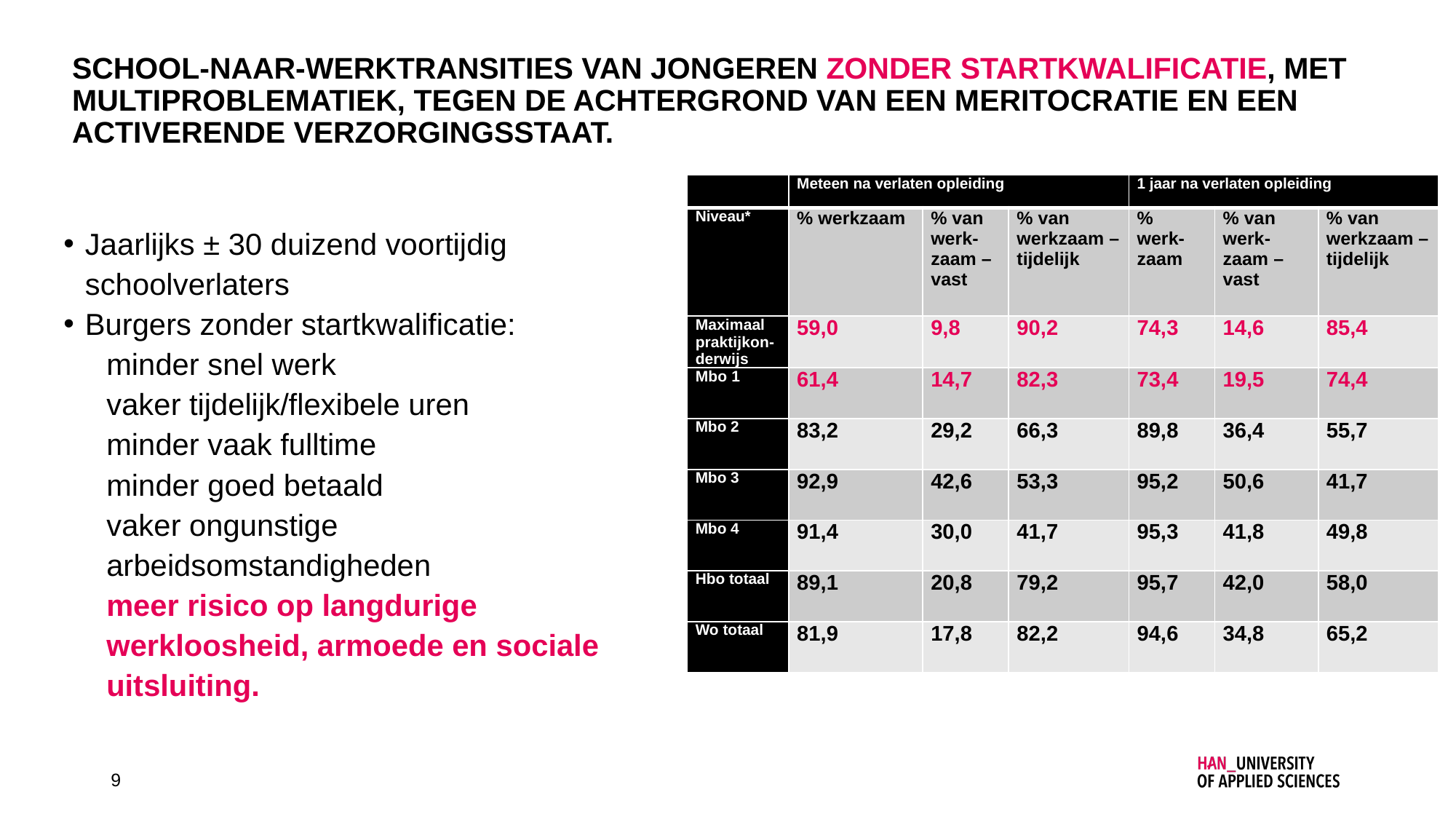

# School-naar-werktransities van jongeren zonder startkwalificatie, met multiproblematiek, tegen de achtergrond van een meritocratie en een activerende verzorgingsstaat.
|  | Meteen na verlaten opleiding |  |  | 1 jaar na verlaten opleiding |  |  |
| --- | --- | --- | --- | --- | --- | --- |
| Niveau\* | % werkzaam | % van werk-zaam – vast | % van werkzaam – tijdelijk | % werk-zaam | % van werk-zaam – vast | % van werkzaam – tijdelijk |
| Maximaal praktijkon-derwijs | 59,0 | 9,8 | 90,2 | 74,3 | 14,6 | 85,4 |
| Mbo 1 | 61,4 | 14,7 | 82,3 | 73,4 | 19,5 | 74,4 |
| Mbo 2 | 83,2 | 29,2 | 66,3 | 89,8 | 36,4 | 55,7 |
| Mbo 3 | 92,9 | 42,6 | 53,3 | 95,2 | 50,6 | 41,7 |
| Mbo 4 | 91,4 | 30,0 | 41,7 | 95,3 | 41,8 | 49,8 |
| Hbo totaal | 89,1 | 20,8 | 79,2 | 95,7 | 42,0 | 58,0 |
| Wo totaal | 81,9 | 17,8 | 82,2 | 94,6 | 34,8 | 65,2 |
Jaarlijks ± 30 duizend voortijdig schoolverlaters
Burgers zonder startkwalificatie:
minder snel werk
vaker tijdelijk/flexibele uren
minder vaak fulltime
minder goed betaald
vaker ongunstige arbeidsomstandigheden
meer risico op langdurige werkloosheid, armoede en sociale uitsluiting.

Bron: CBS Arbeidskenmerken VSV
9